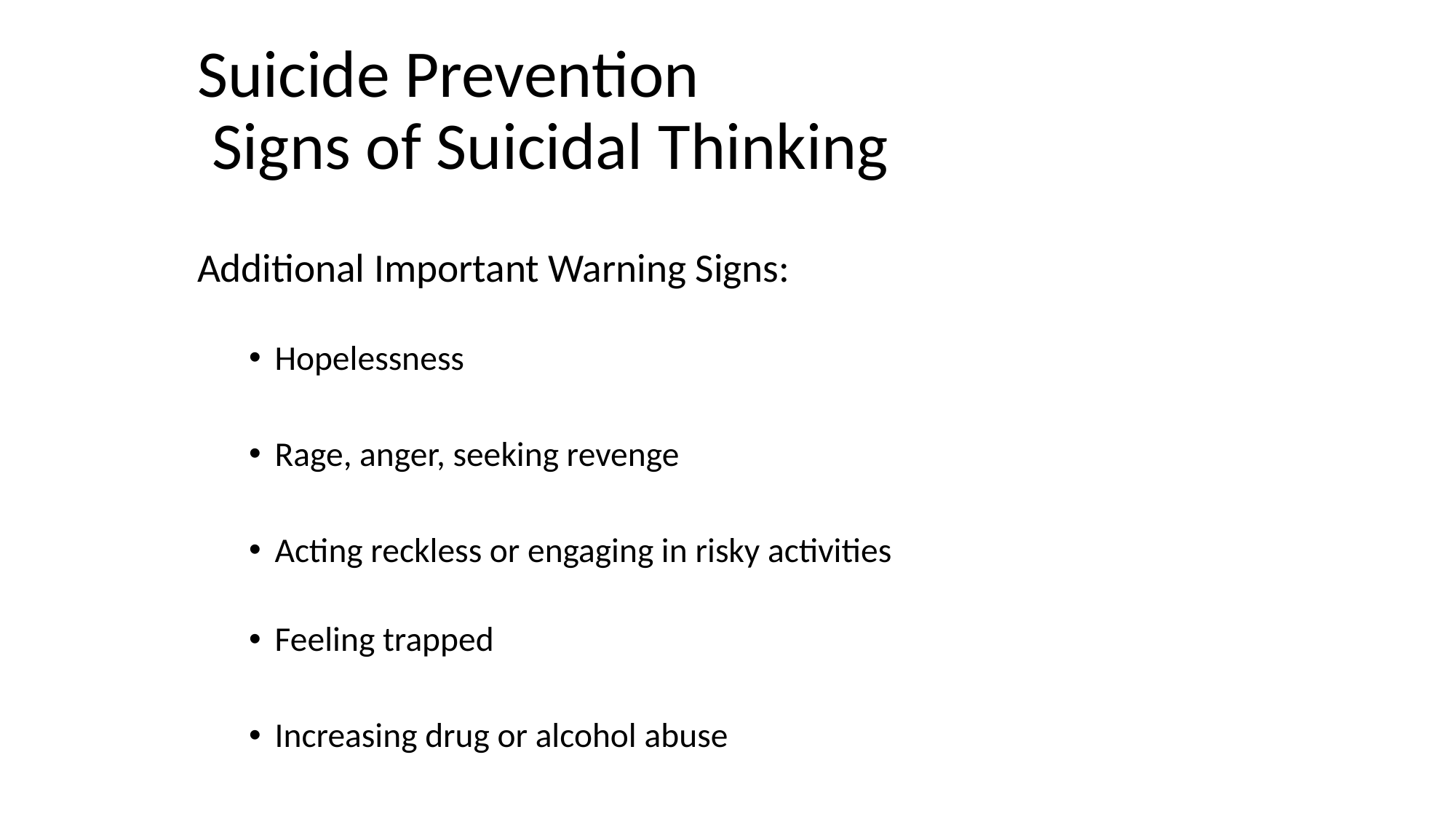

# Suicide Prevention Signs of Suicidal Thinking
Additional Important Warning Signs:

Hopelessness

Rage, anger, seeking revenge

Acting reckless or engaging in risky activities

Feeling trapped

Increasing drug or alcohol abuse